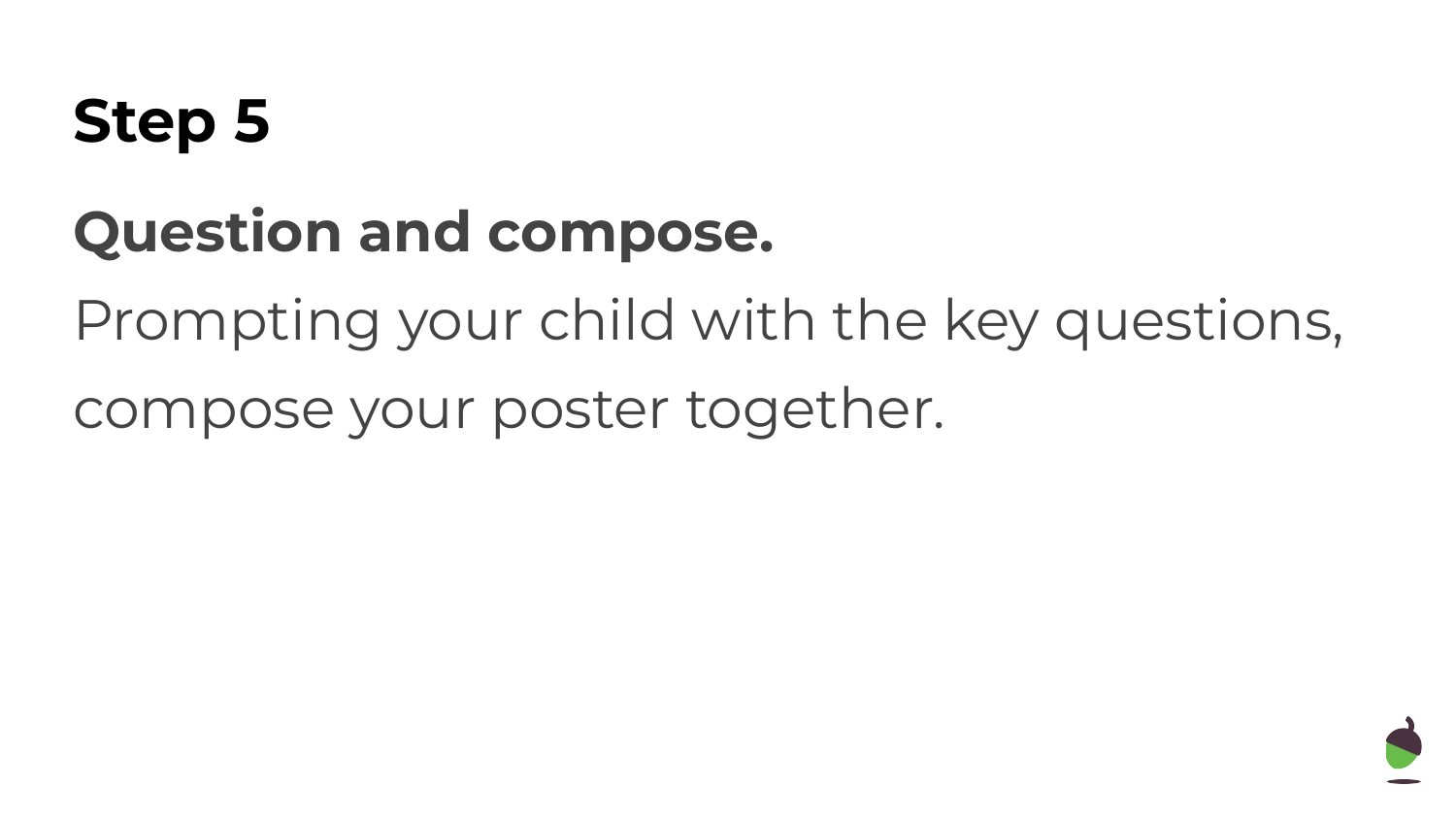

# Step 5
Question and compose.
Prompting your child with the key questions, compose your poster together.